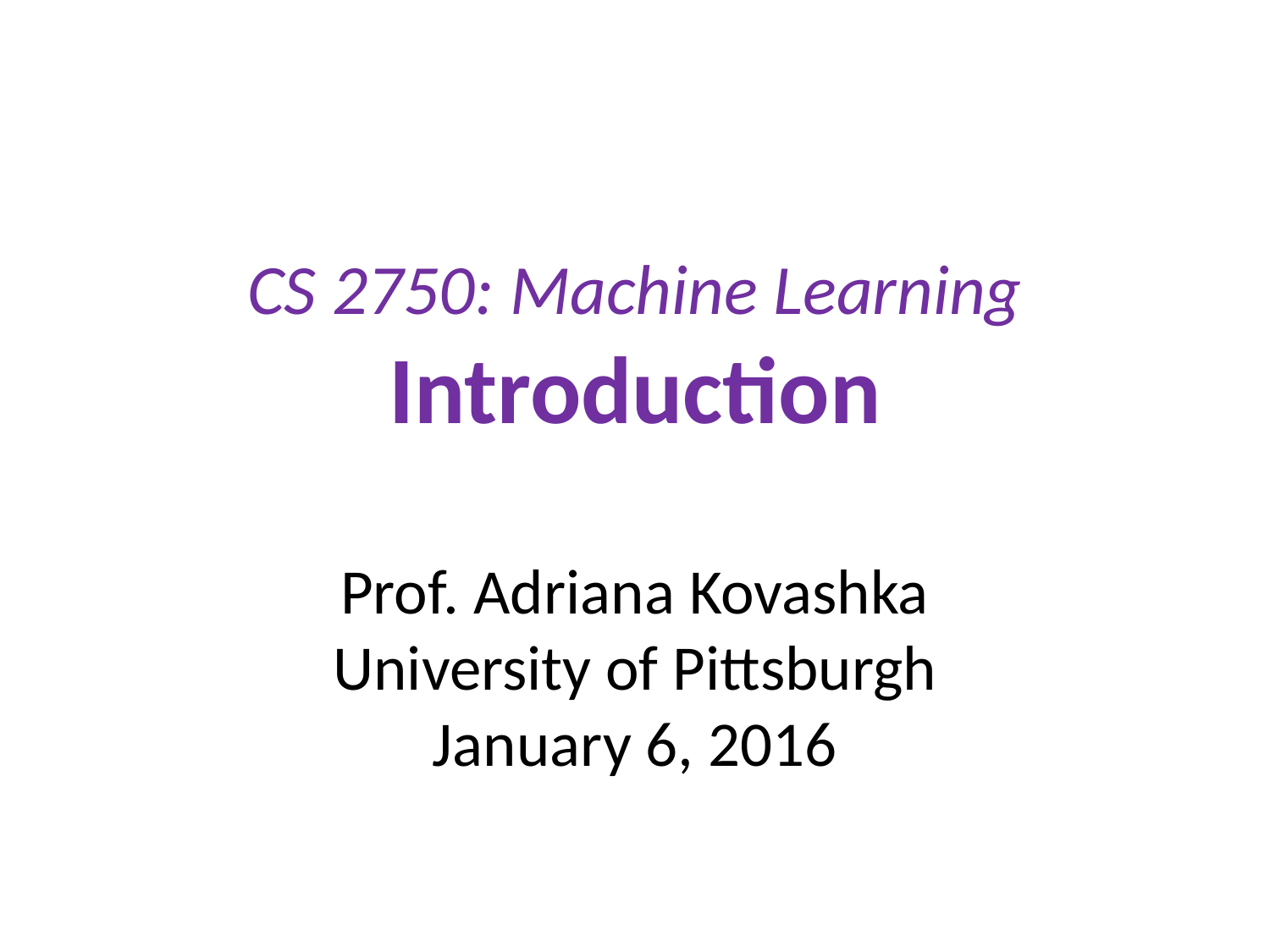

# CS 2750: Machine Learning Introduction
Prof. Adriana Kovashka
University of Pittsburgh
January 6, 2016